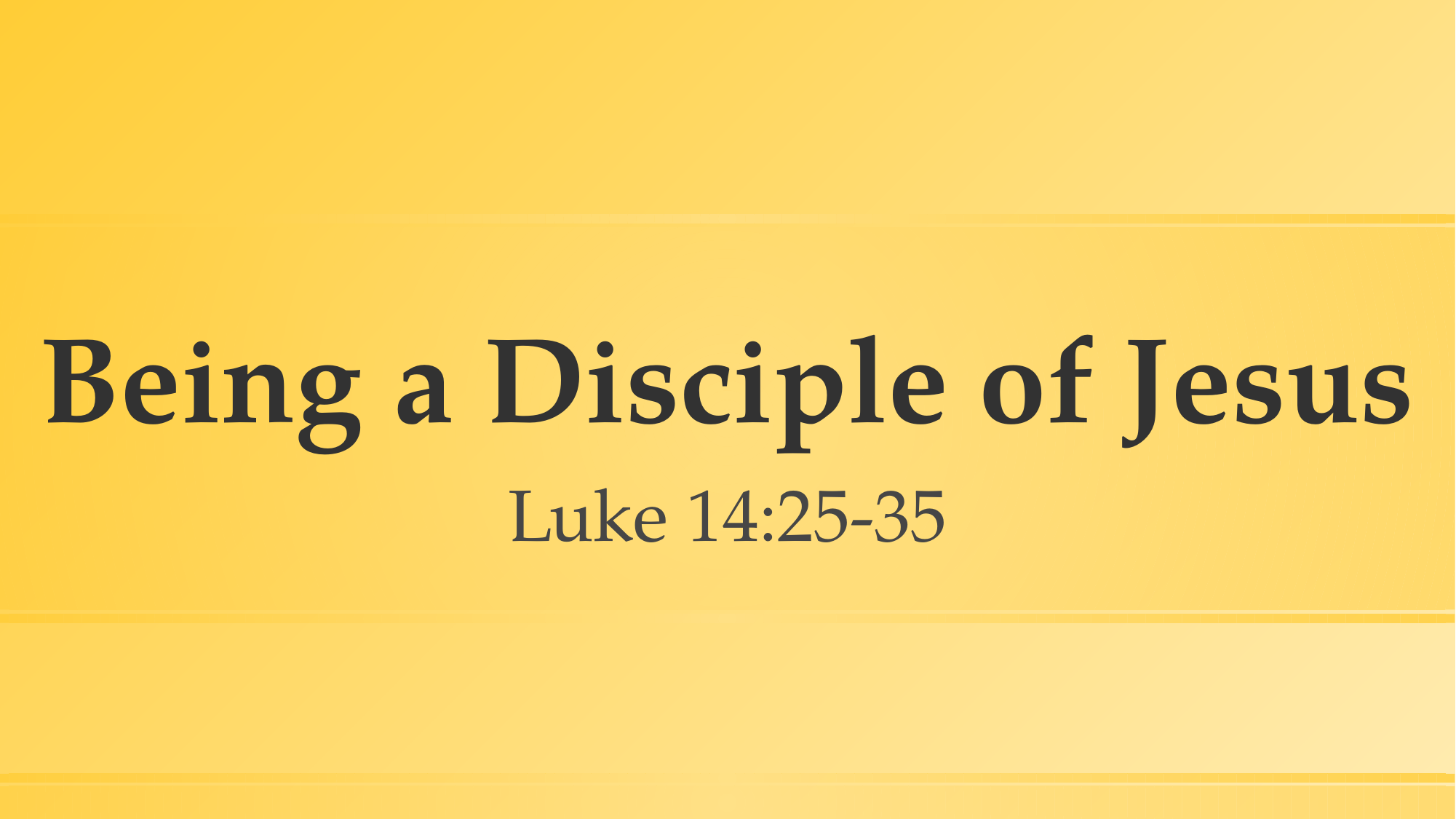

# Being a Disciple of Jesus
Luke 14:25-35